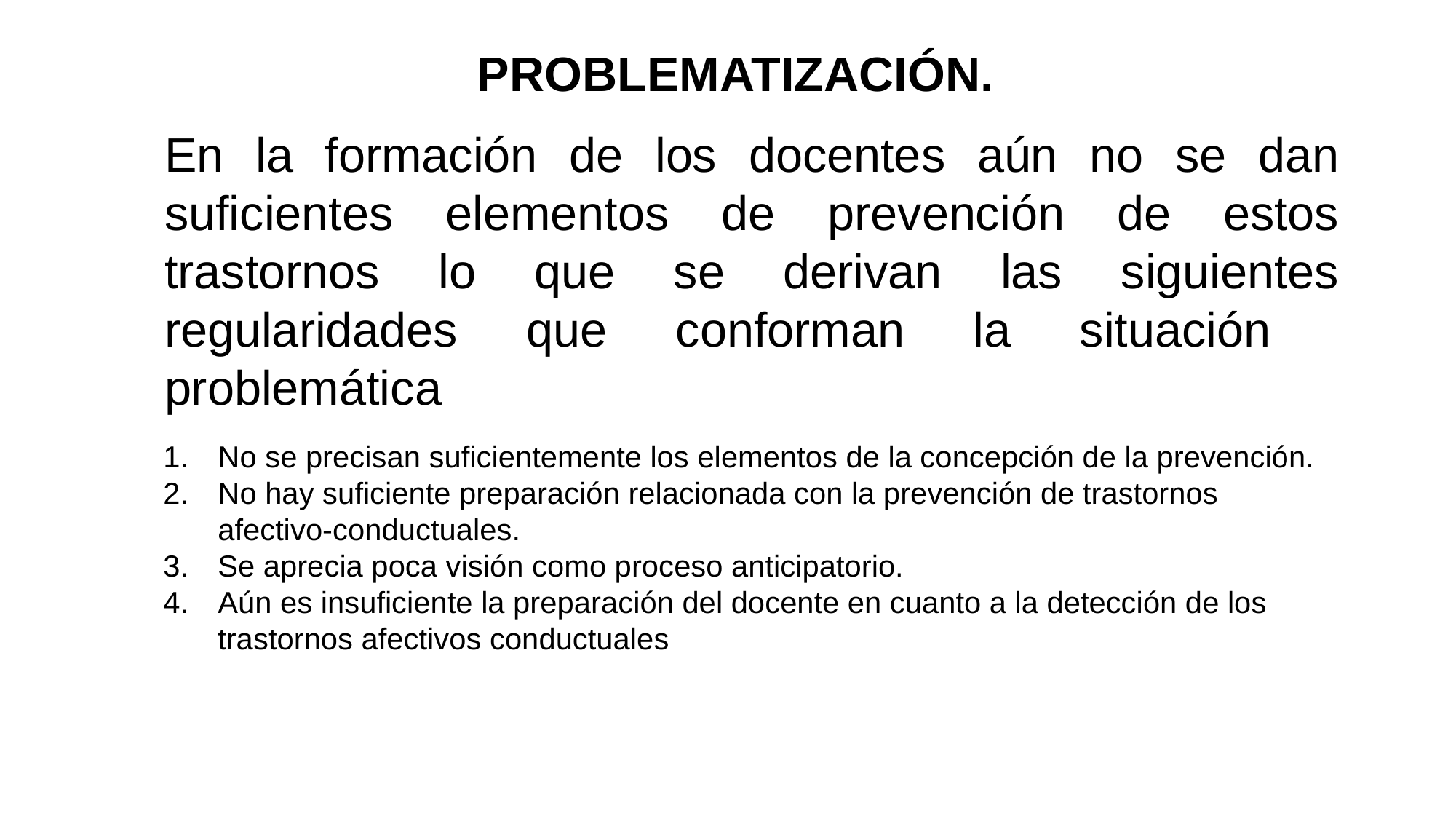

# PROBLEMATIZACIÓN.
En la formación de los docentes aún no se dan suficientes elementos de prevención de estos trastornos lo que se derivan las siguientes regularidades que conforman la situación  problemática
No se precisan suficientemente los elementos de la concepción de la prevención.
No hay suficiente preparación relacionada con la prevención de trastornos afectivo-conductuales.
Se aprecia poca visión como proceso anticipatorio.
Aún es insuficiente la preparación del docente en cuanto a la detección de los trastornos afectivos conductuales